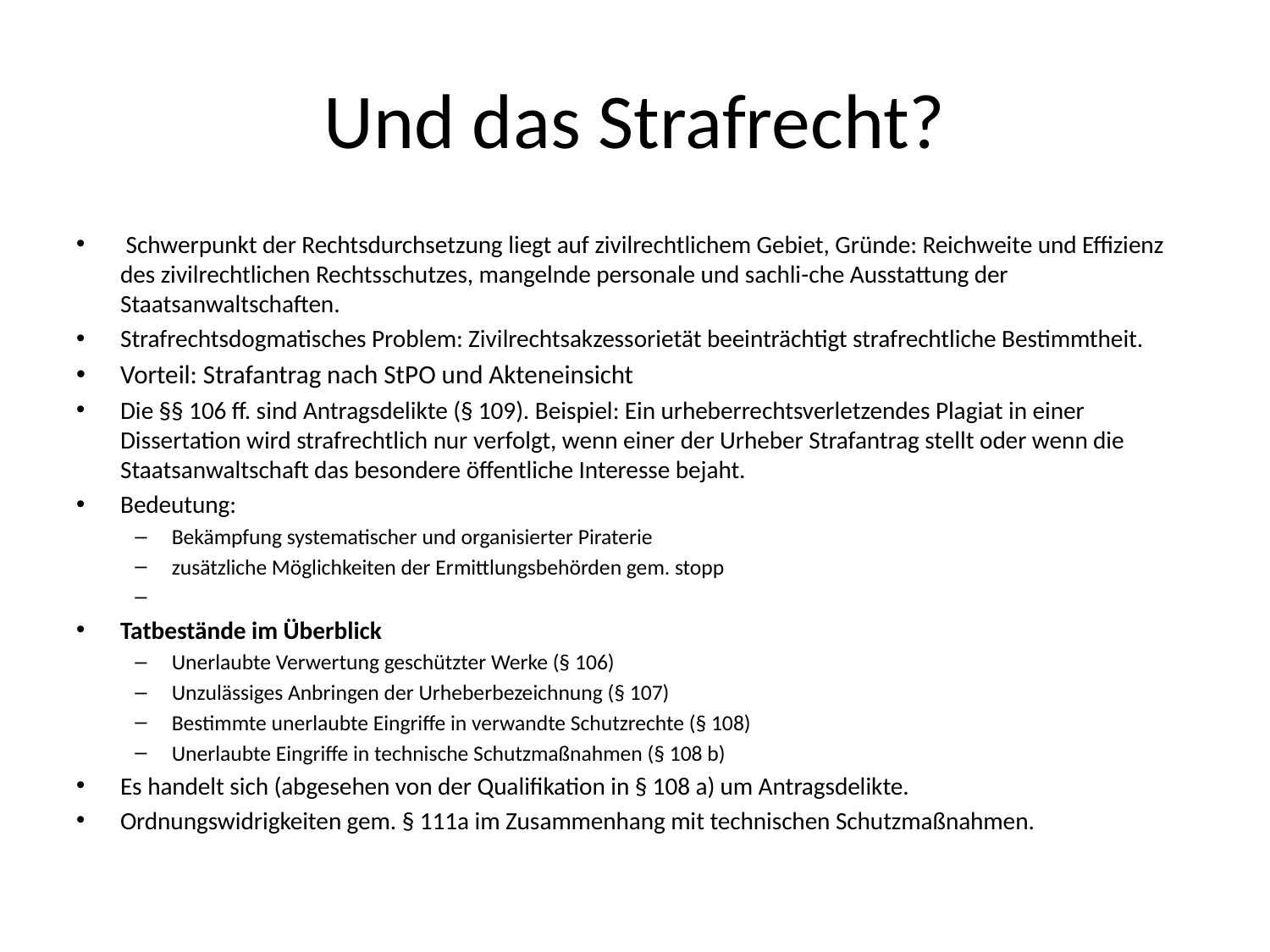

# Und das Strafrecht?
 Schwerpunkt der Rechtsdurchsetzung liegt auf zivilrechtlichem Gebiet, Gründe: Reichweite und Effizienz des zivilrechtlichen Rechtsschutzes, mangelnde personale und sachli-che Ausstattung der Staatsanwaltschaften.
Strafrechtsdogmatisches Problem: Zivilrechtsakzessorietät beeinträchtigt strafrechtliche Bestimmtheit.
Vorteil: Strafantrag nach StPO und Akteneinsicht
Die §§ 106 ff. sind Antragsdelikte (§ 109). Beispiel: Ein urheberrechtsverletzendes Plagiat in einer Dissertation wird strafrechtlich nur verfolgt, wenn einer der Urheber Strafantrag stellt oder wenn die Staatsanwaltschaft das besondere öffentliche Interesse bejaht.
Bedeutung:
Bekämpfung systematischer und organisierter Piraterie
zusätzliche Möglichkeiten der Ermittlungsbehörden gem. stopp

Tatbestände im Überblick
Unerlaubte Verwertung geschützter Werke (§ 106)
Unzulässiges Anbringen der Urheberbezeichnung (§ 107)
Bestimmte unerlaubte Eingriffe in verwandte Schutzrechte (§ 108)
Unerlaubte Eingriffe in technische Schutzmaßnahmen (§ 108 b)
Es handelt sich (abgesehen von der Qualifikation in § 108 a) um Antragsdelikte.
Ordnungswidrigkeiten gem. § 111a im Zusammenhang mit technischen Schutzmaßnahmen.